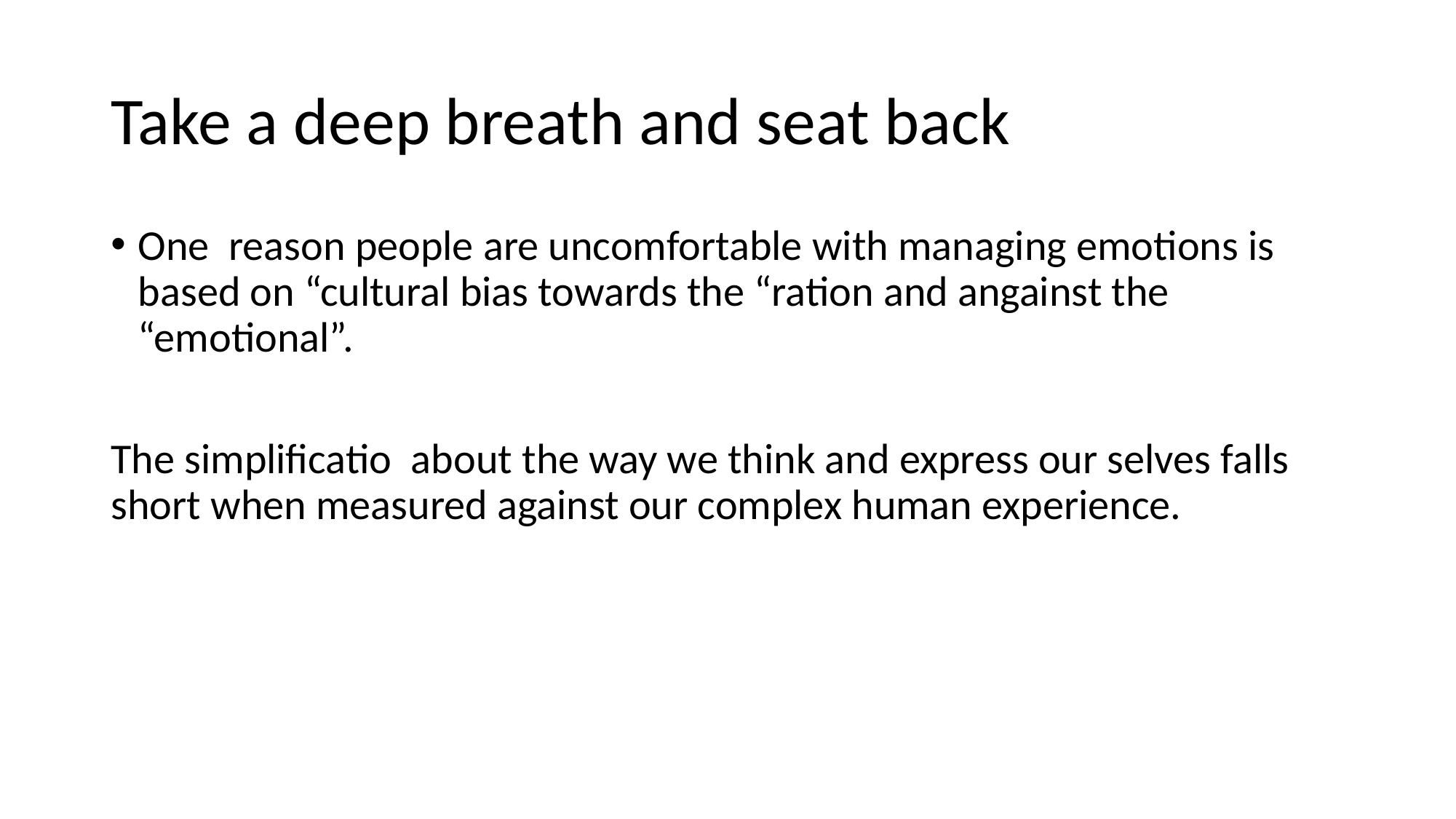

# Take a deep breath and seat back
One  reason people are uncomfortable with managing emotions is based on “cultural bias towards the “ration and angainst the “emotional”.

The simplificatio  about the way we think and express our selves falls short when measured against our complex human experience.